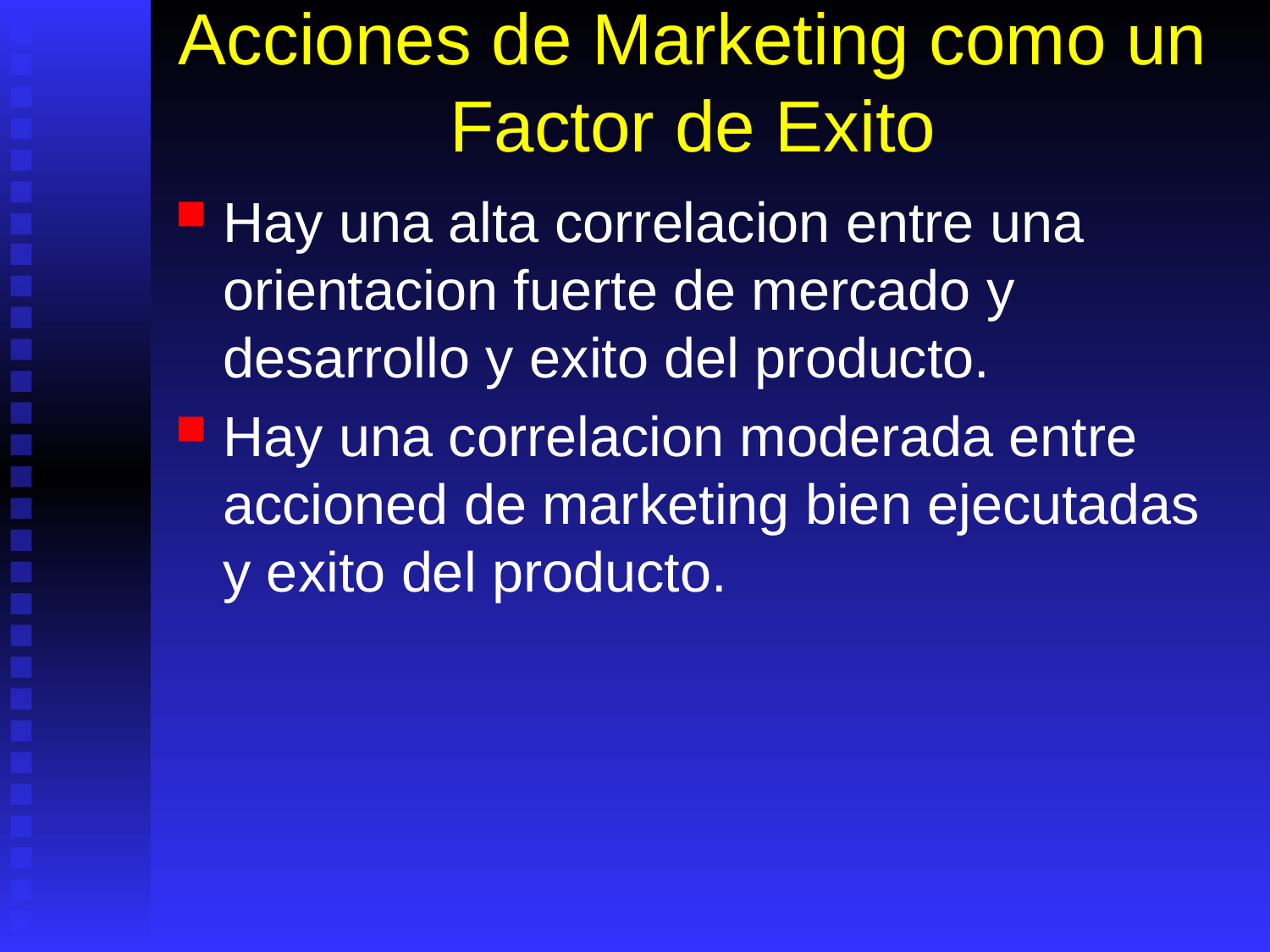

# Acciones de Marketing como un Factor de Exito
Hay una alta correlacion entre una orientacion fuerte de mercado y desarrollo y exito del producto.
Hay una correlacion moderada entre accioned de marketing bien ejecutadas y exito del producto.